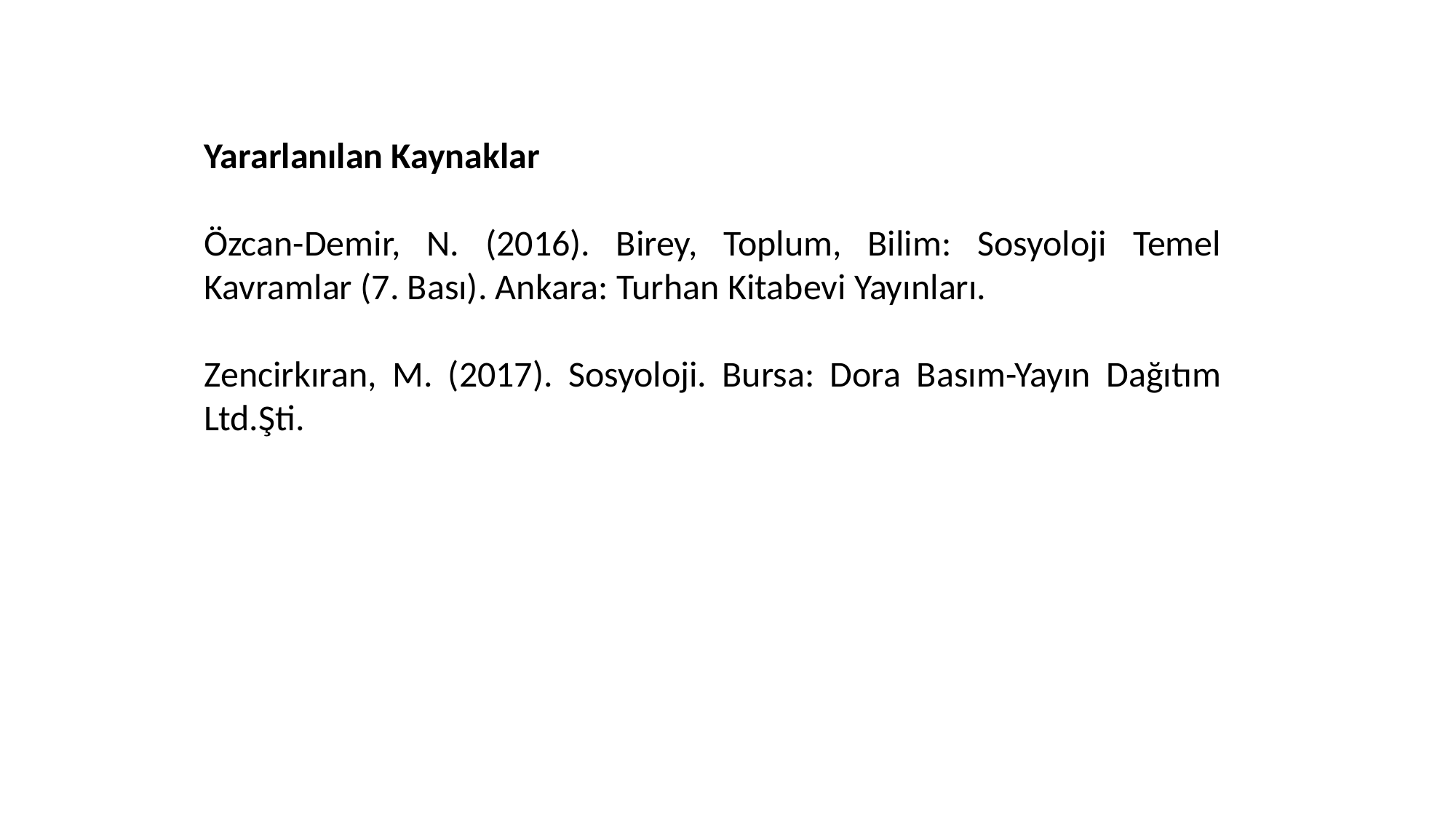

Yararlanılan Kaynaklar

Özcan-Demir, N. (2016). Birey, Toplum, Bilim: Sosyoloji Temel Kavramlar (7. Bası). Ankara: Turhan Kitabevi Yayınları.

Zencirkıran, M. (2017). Sosyoloji. Bursa: Dora Basım-Yayın Dağıtım Ltd.Şti.